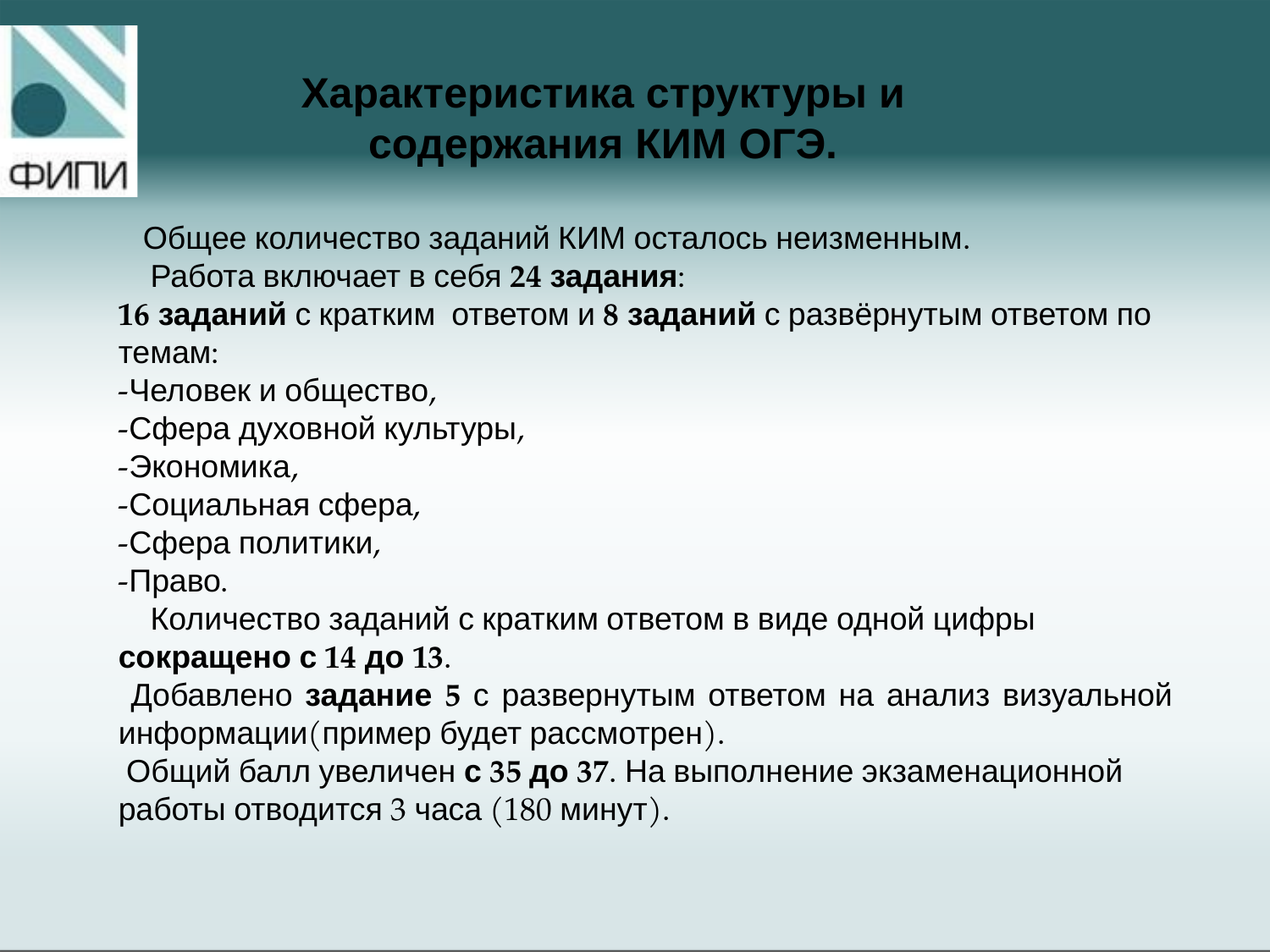

# Характеристика структуры и содержания КИМ ОГЭ.
    Общее количество заданий КИМ осталось неизменным.
    Работа включает в себя 24 задания:
16 заданий с кратким  ответом и 8 заданий с развёрнутым ответом по темам:
-Человек и общество,
-Сфера духовной культуры,
-Экономика,
-Социальная сфера,
-Сфера политики,
-Право.
    Количество заданий с кратким ответом в виде одной цифры сокращено с 14 до 13.
 Добавлено задание 5 с развернутым ответом на анализ визуальной информации(пример будет рассмотрен).
 Общий балл увеличен с 35 до 37. На выполнение экзаменационной работы отводится 3 часа (180 минут).